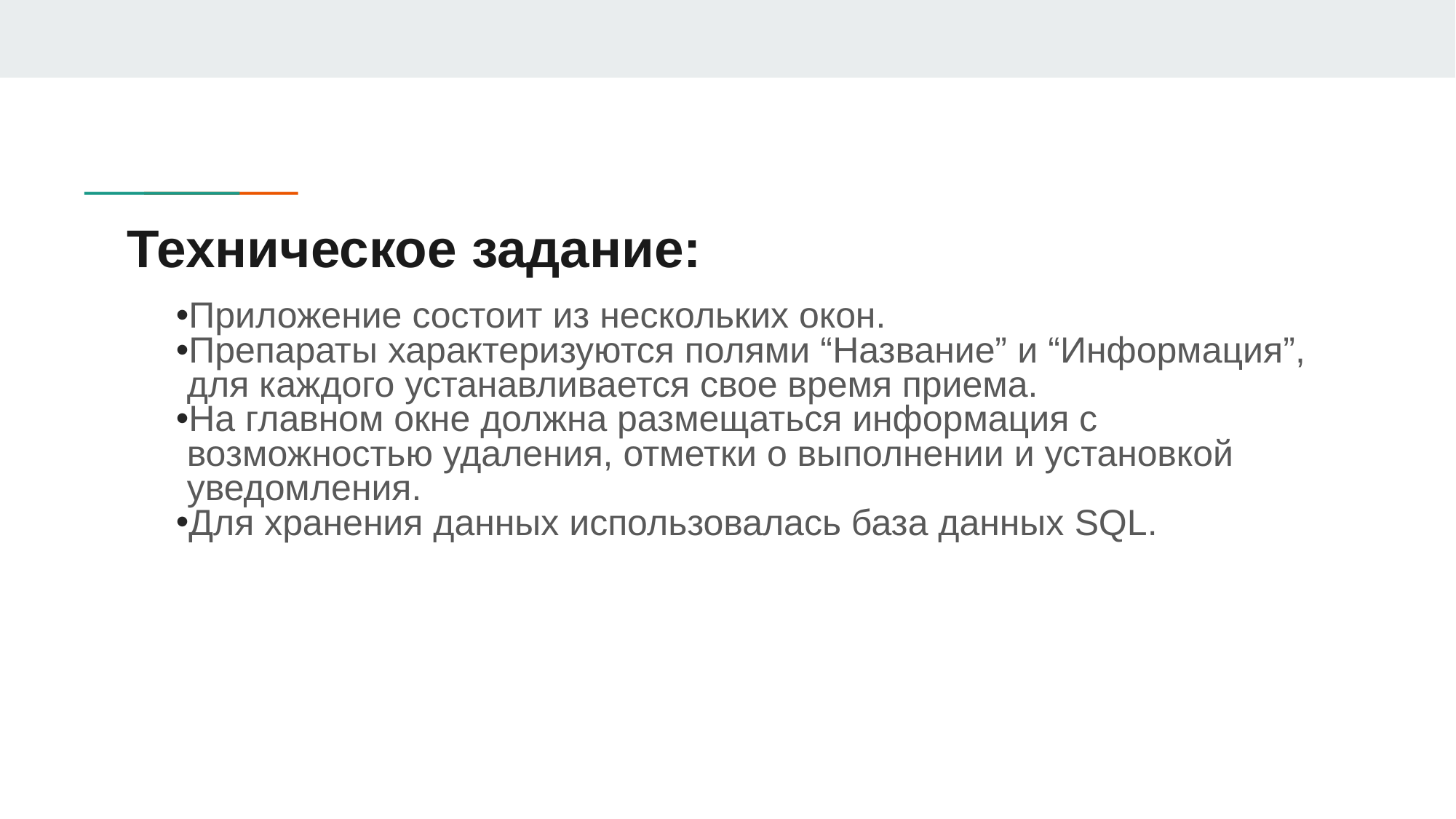

# Техническое задание:
Приложение состоит из нескольких окон.
Препараты характеризуются полями “Название” и “Информация”, для каждого устанавливается свое время приема.
На главном окне должна размещаться информация с возможностью удаления, отметки о выполнении и установкой уведомления.
Для хранения данных использовалась база данных SQL.